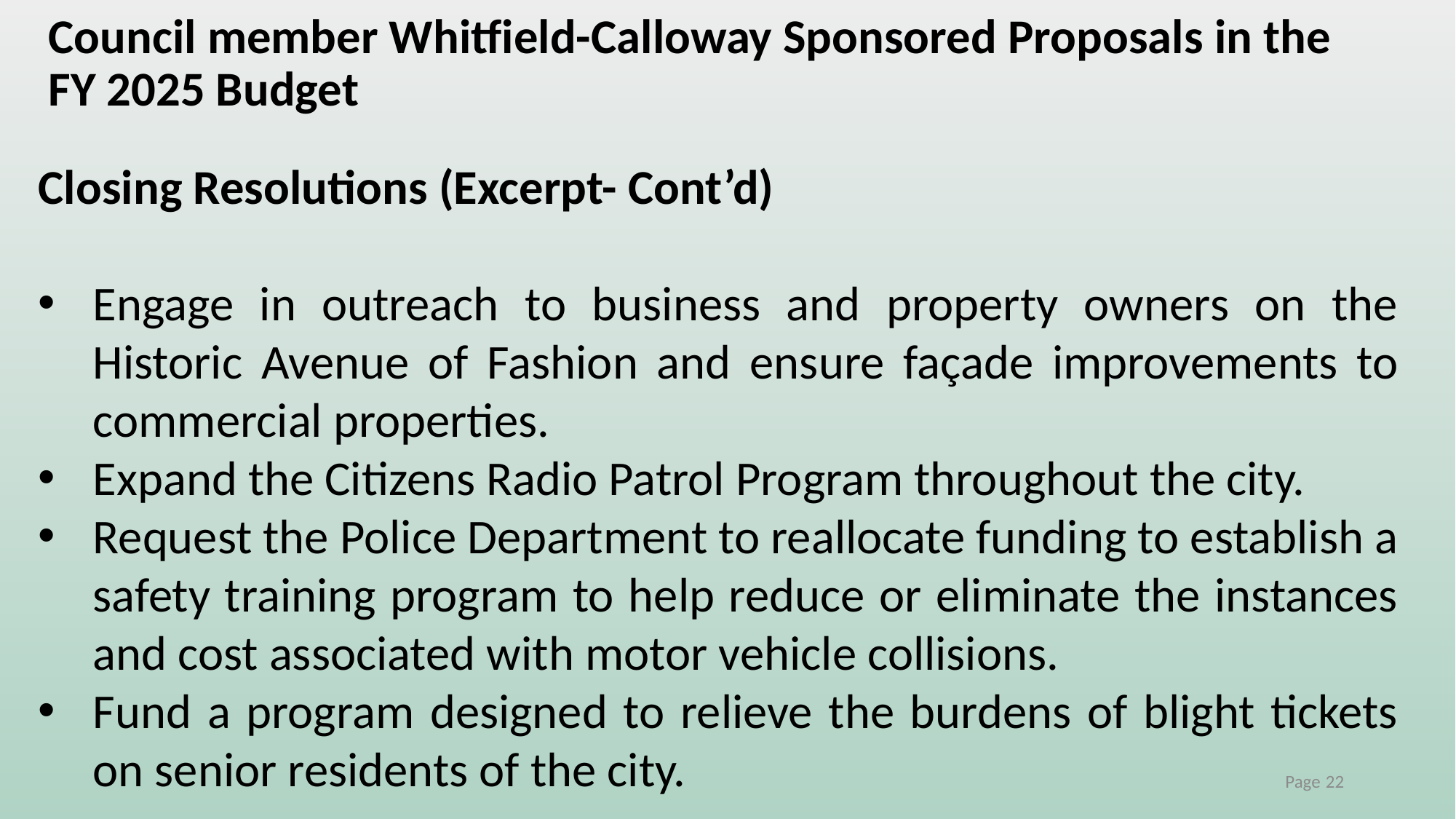

# Council member Whitfield-Calloway Sponsored Proposals in the        FY 2025 Budget
Closing Resolutions (Excerpt- Cont’d)

Engage in outreach to business and property owners on the Historic Avenue of Fashion and ensure façade improvements to commercial properties.
Expand the Citizens Radio Patrol Program throughout the city.
Request the Police Department to reallocate funding to establish a safety training program to help reduce or eliminate the instances and cost associated with motor vehicle collisions.
Fund a program designed to relieve the burdens of blight tickets on senior residents of the city.

Page
22